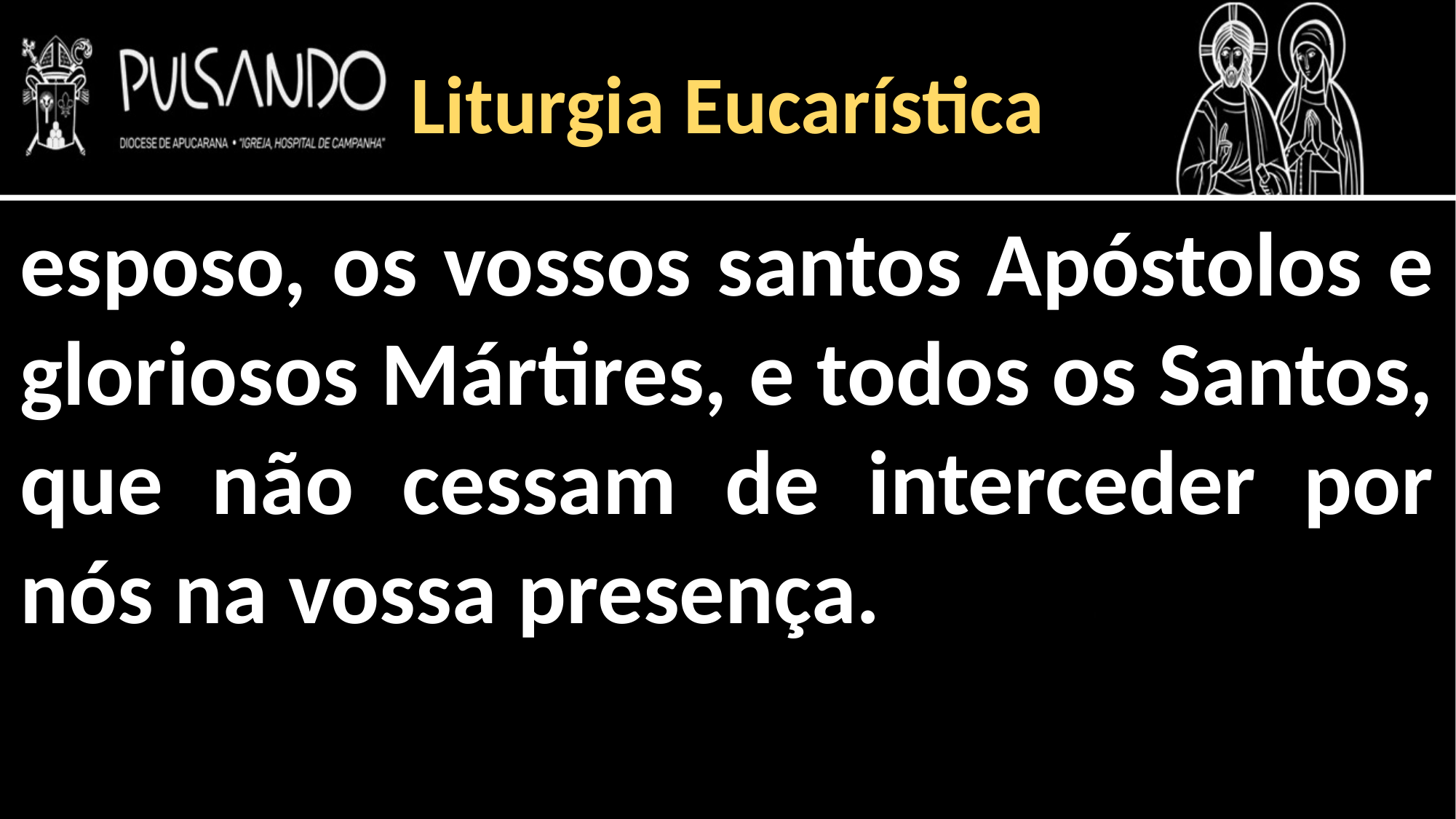

Liturgia Eucarística
esposo, os vossos santos Apóstolos e gloriosos Mártires, e todos os Santos, que não cessam de interceder por nós na vossa presença.